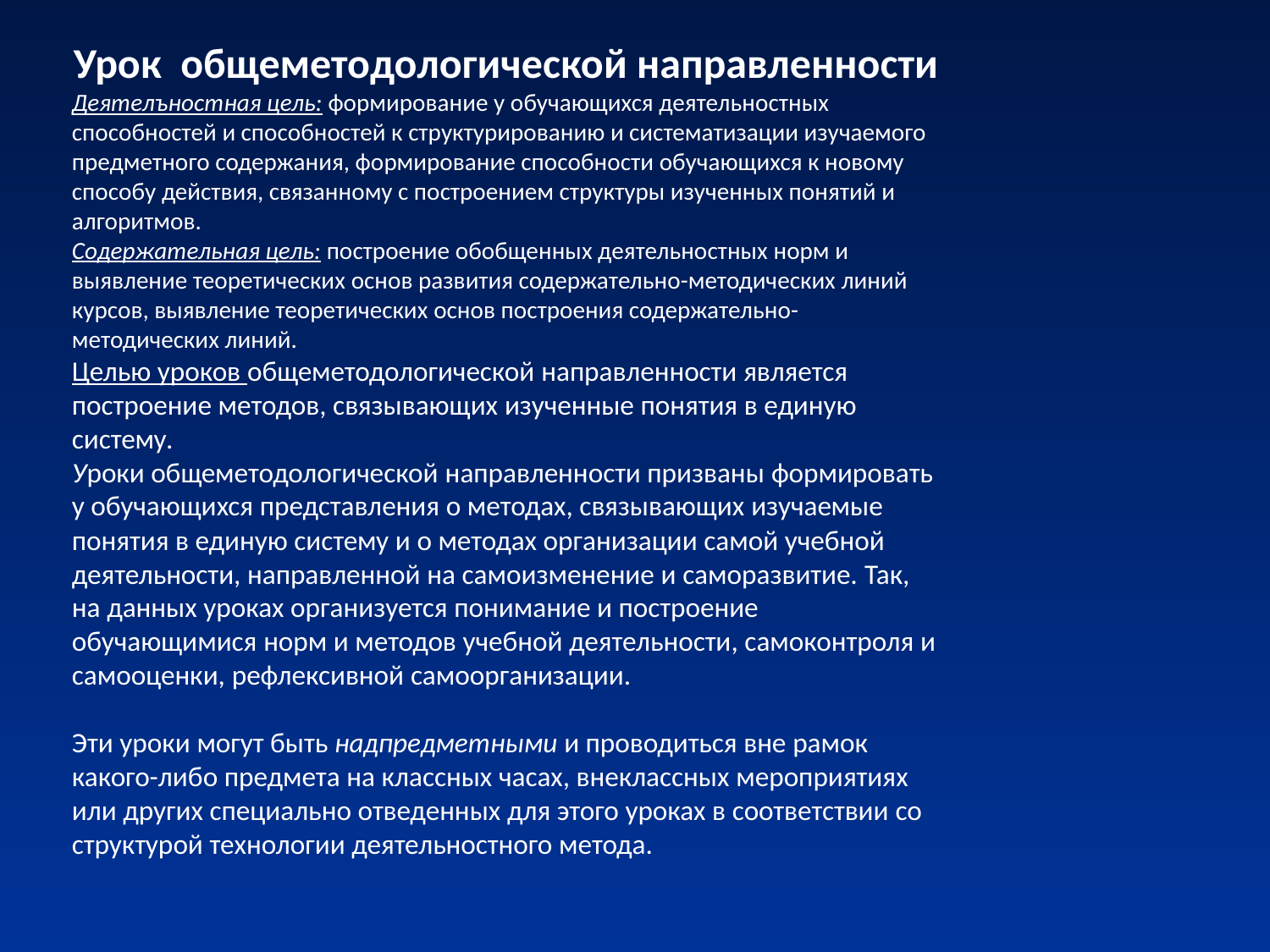

Урок  общеметодологической направленности
Деятелъностная цель: формирование у обучающихся деятельностных способностей и способностей к структурированию и систематизации изучаемого предметного содержания, формирование способности обучающихся к новому способу действия, связанному с построением структуры изученных понятий и алгоритмов.
Содержательная цель: построение обобщенных деятельностных норм и выявление теоретических основ развития содержательно-методических линий курсов, выявление теоретических основ построения содержательно-методических линий.
Целью уроков общеметодологической направленности является построение методов, связывающих изученные понятия в единую систему.
Уроки общеметодологической направленности призваны формировать у обучающихся представления о методах, связывающих изучаемые понятия в единую систему и о методах организации самой учебной деятельности, направленной на самоизменение и саморазвитие. Так, на данных уроках организуется понимание и построение обучающимися норм и методов учебной деятельности, самоконтроля и самооценки, рефлексивной самоорганизации.
 
Эти уроки могут быть надпредметными и проводиться вне рамок какого-либо предмета на классных часах, внеклассных мероприятиях или других специально отведенных для этого уроках в соответствии со структурой технологии деятельностного метода.